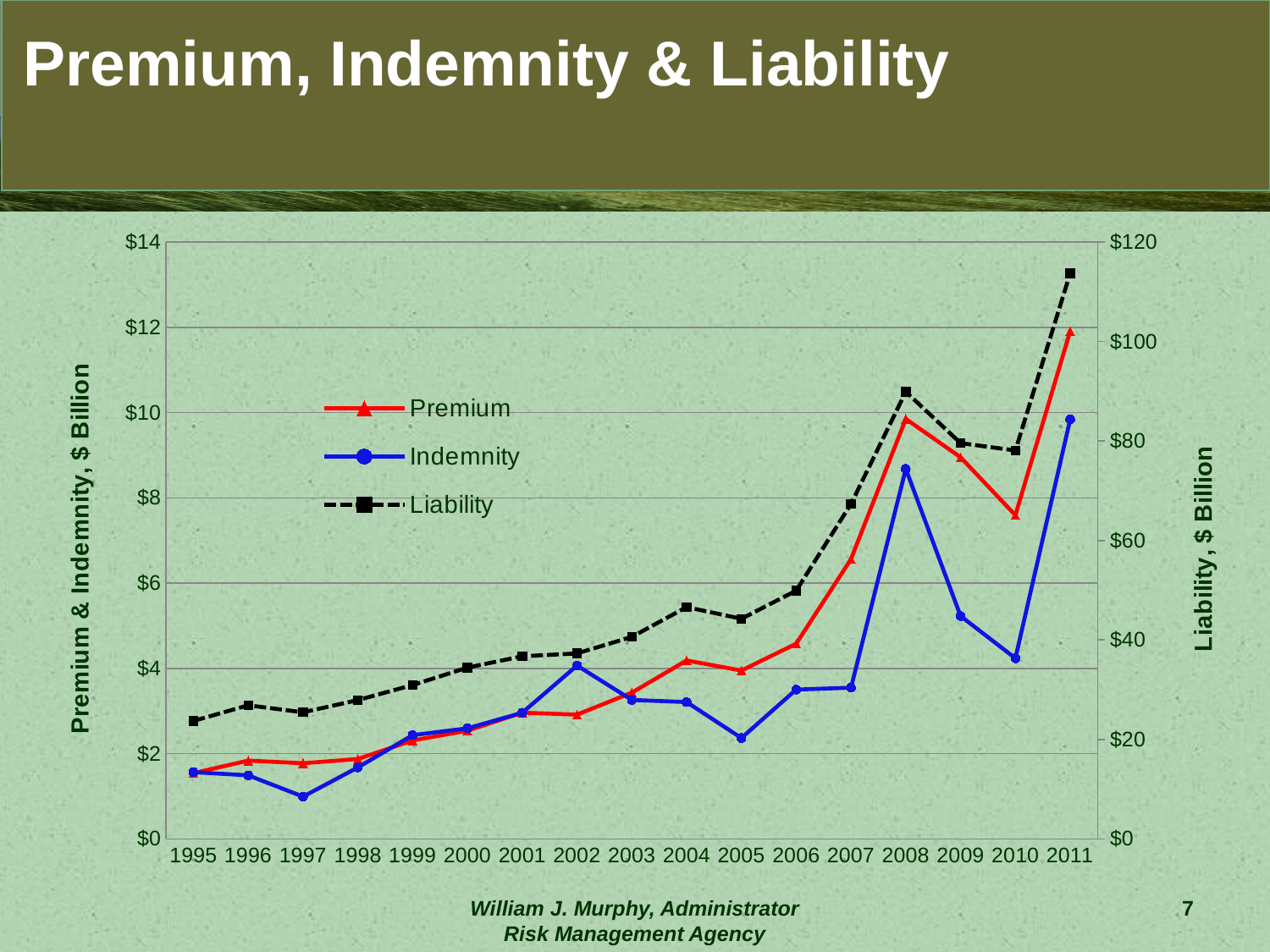

# Premium, Indemnity & Liability

### Chart

| Category | Premium | Indemnity | Liability |
|---|---|---|---|
| 1995 | 1.543349837 | 1.567731605 | 23.728453722 |
| 1996 | 1.838559196 | 1.492662773 | 26.876812896 |
| 1997 | 1.775367833 | 0.993550545 | 25.458851214 |
| 1998 | 1.875927117 | 1.677541785 | 27.921436081 |
| 1999 | 2.310132781 | 2.434715204 | 30.939449791 |
| 2000 | 2.540163689 | 2.594834319 | 34.443753124 |
| 2001 | 2.961847611 | 2.960124997 | 36.728587401 |
| 2002 | 2.915944057 | 4.066732236 | 37.299303042 |
| 2003 | 3.431359362 | 3.260806429 | 40.620507477 |
| 2004 | 4.186132552 | 3.20972335 | 46.602279778 |
| 2005 | 3.94923006 | 2.367323117 | 44.258915365 |
| 2006 | 4.579538622 | 3.503535957 | 49.919480133 |
| 2007 | 6.562118274 | 3.547569376 | 67.339911091 |
| 2008 | 9.851314317 | 8.679942388 | 89.896664801 |
| 2009 | 8.950644715 | 5.22656911 | 79.573570966 |
| 2010 | 7.594108631 | 4.237471526 | 78.099621799 |
| 2011 | 11.910683744 | 9.840504393 | 113.727267986 |
William J. Murphy, Administrator
Risk Management Agency
7